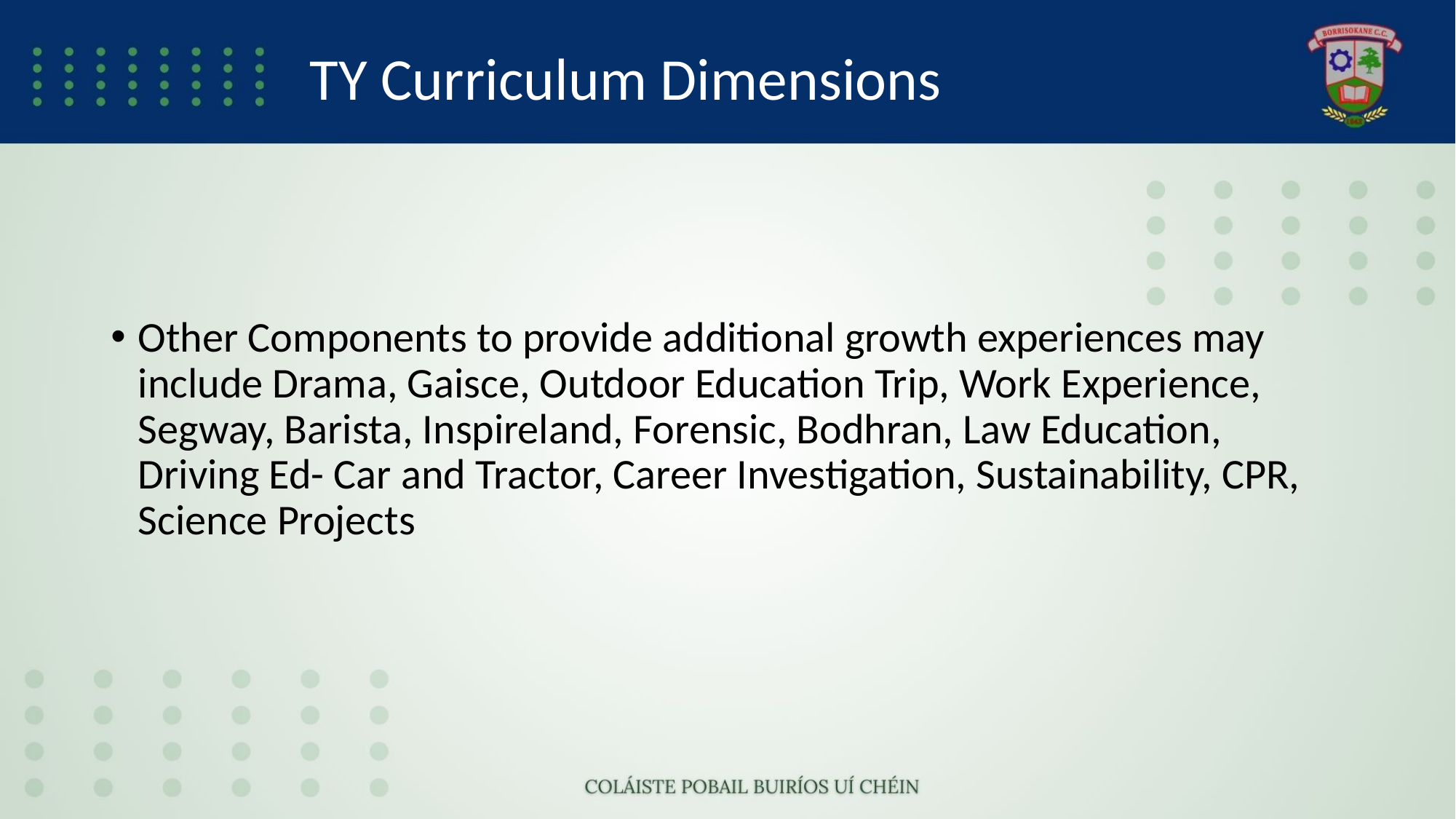

# TY Curriculum Dimensions

Other Components to provide additional growth experiences may  include Drama, Gaisce, Outdoor Education Trip, Work Experience, Segway, Barista, Inspireland, Forensic, Bodhran, Law Education, Driving Ed- Car and Tractor, Career Investigation, Sustainability, CPR, Science Projects